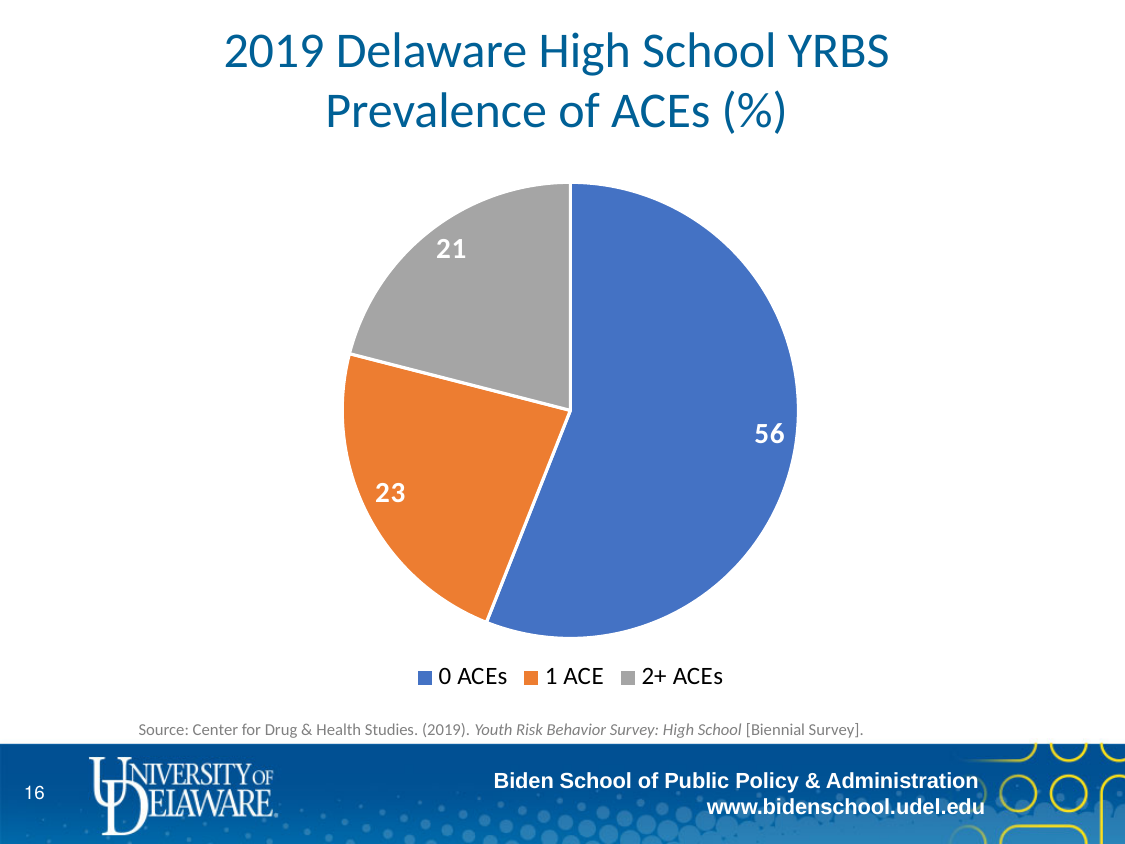

# 2019 Delaware High School YRBS Prevalence of ACEs (%)

### Chart

| Category | Column1 |
|---|---|
| 0 ACEs | 56.0 |
| 1 ACE | 23.0 |
| 2+ ACEs | 21.0 |

Source: Center for Drug & Health Studies. (2019). Youth Risk Behavior Survey: High School [Biennial Survey].
16